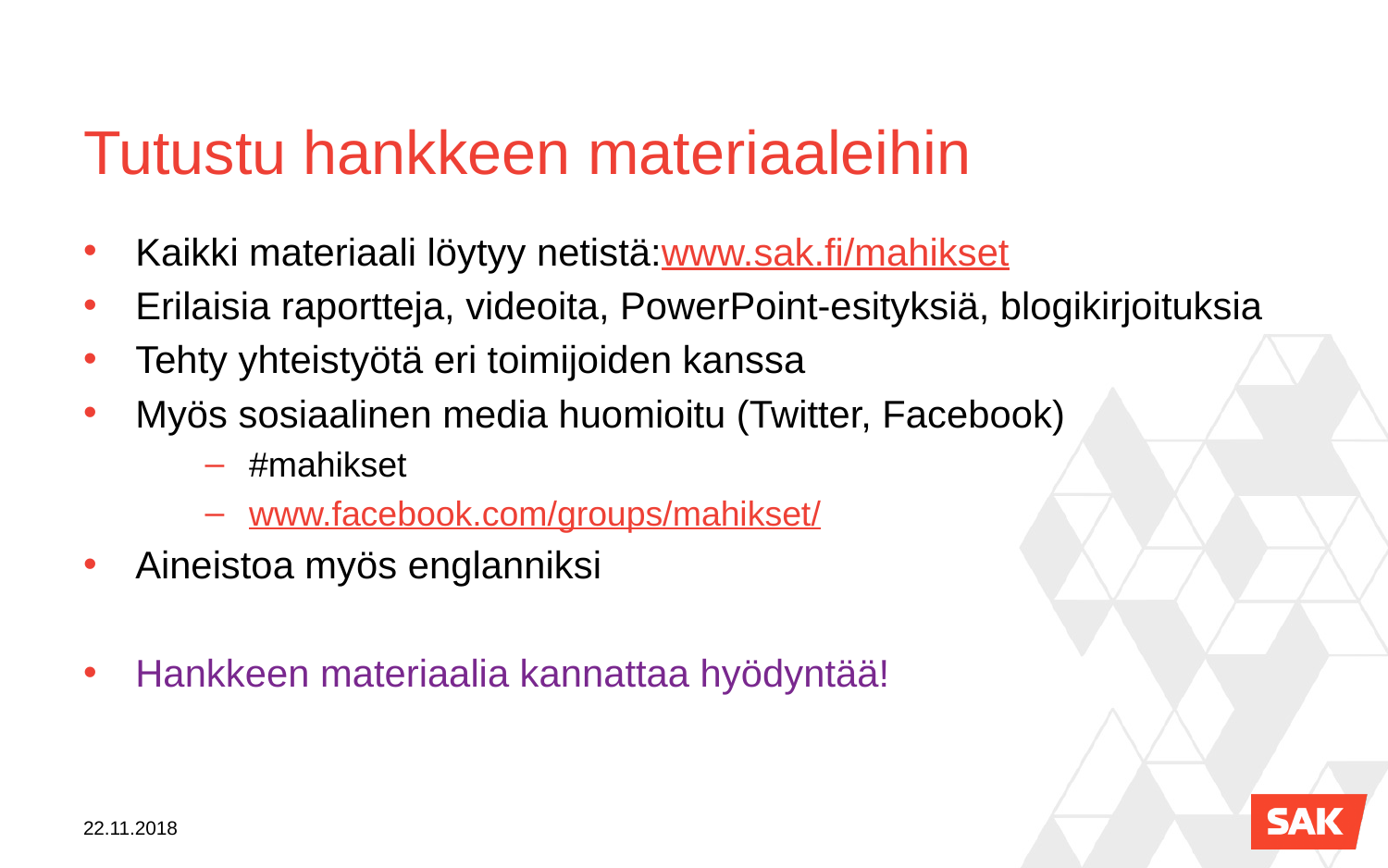

# Tutustu hankkeen materiaaleihin
Kaikki materiaali löytyy netistä:
www.sak.fi/mahikset
Erilaisia raportteja, videoita, PowerPoint-esityksiä, blogikirjoituksia
Tehty yhteistyötä eri toimijoiden kanssa
Myös sosiaalinen media huomioitu (Twitter, Facebook)
#mahikset
www.facebook.com/groups/mahikset/
Aineistoa myös englanniksi

Hankkeen materiaalia kannattaa hyödyntää!
22.11.2018